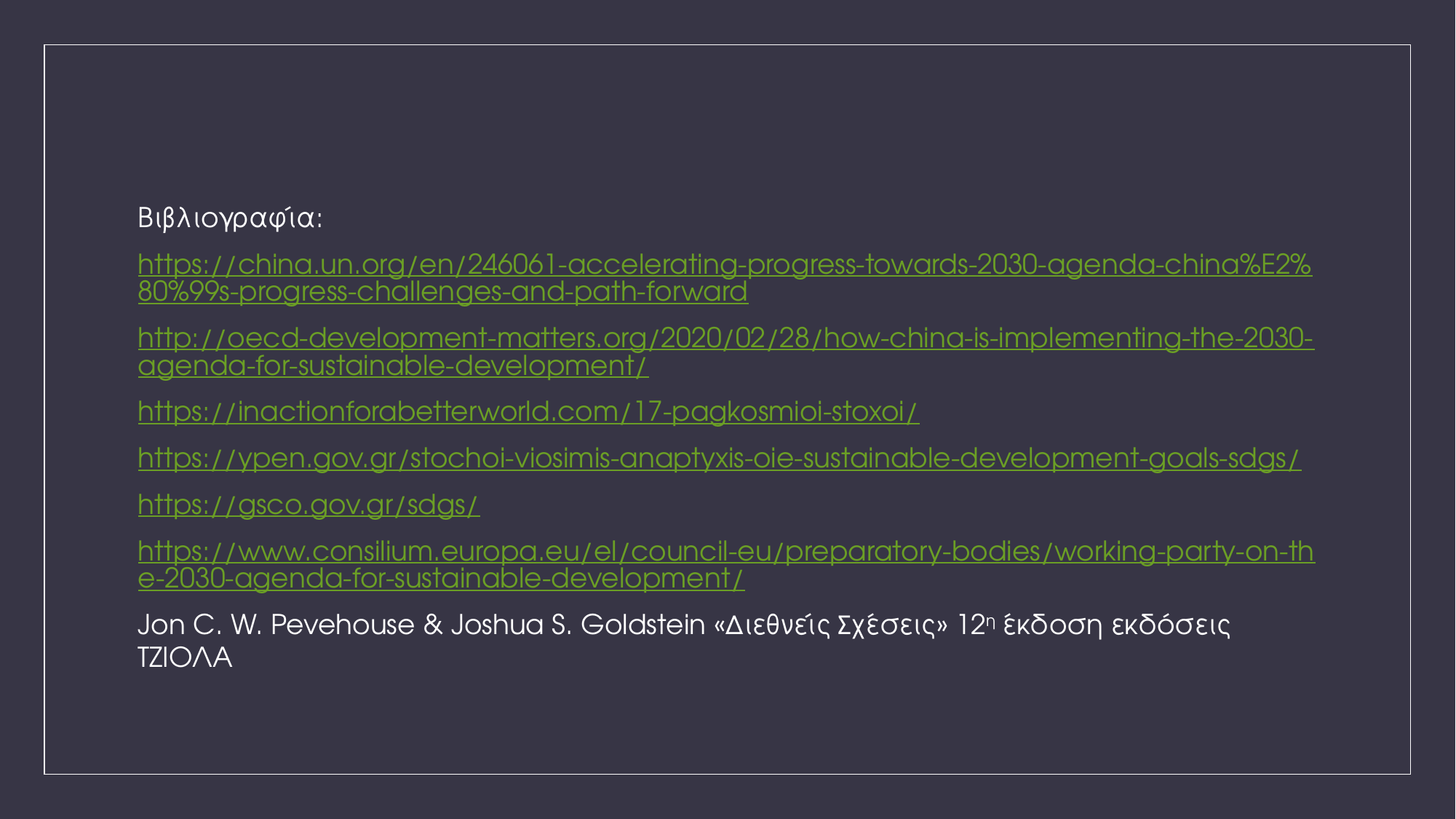

Βιβλιογραφία:
https://china.un.org/en/246061-accelerating-progress-towards-2030-agenda-china%E2%80%99s-progress-challenges-and-path-forward
http://oecd-development-matters.org/2020/02/28/how-china-is-implementing-the-2030-agenda-for-sustainable-development/
https://inactionforabetterworld.com/17-pagkosmioi-stoxoi/
https://ypen.gov.gr/stochoi-viosimis-anaptyxis-oie-sustainable-development-goals-sdgs/
https://gsco.gov.gr/sdgs/
https://www.consilium.europa.eu/el/council-eu/preparatory-bodies/working-party-on-the-2030-agenda-for-sustainable-development/
Jon C. W. Pevehouse & Joshua S. Goldstein «Διεθνείς Σχέσεις» 12η έκδοση εκδόσεις ΤΖΙΟΛΑ